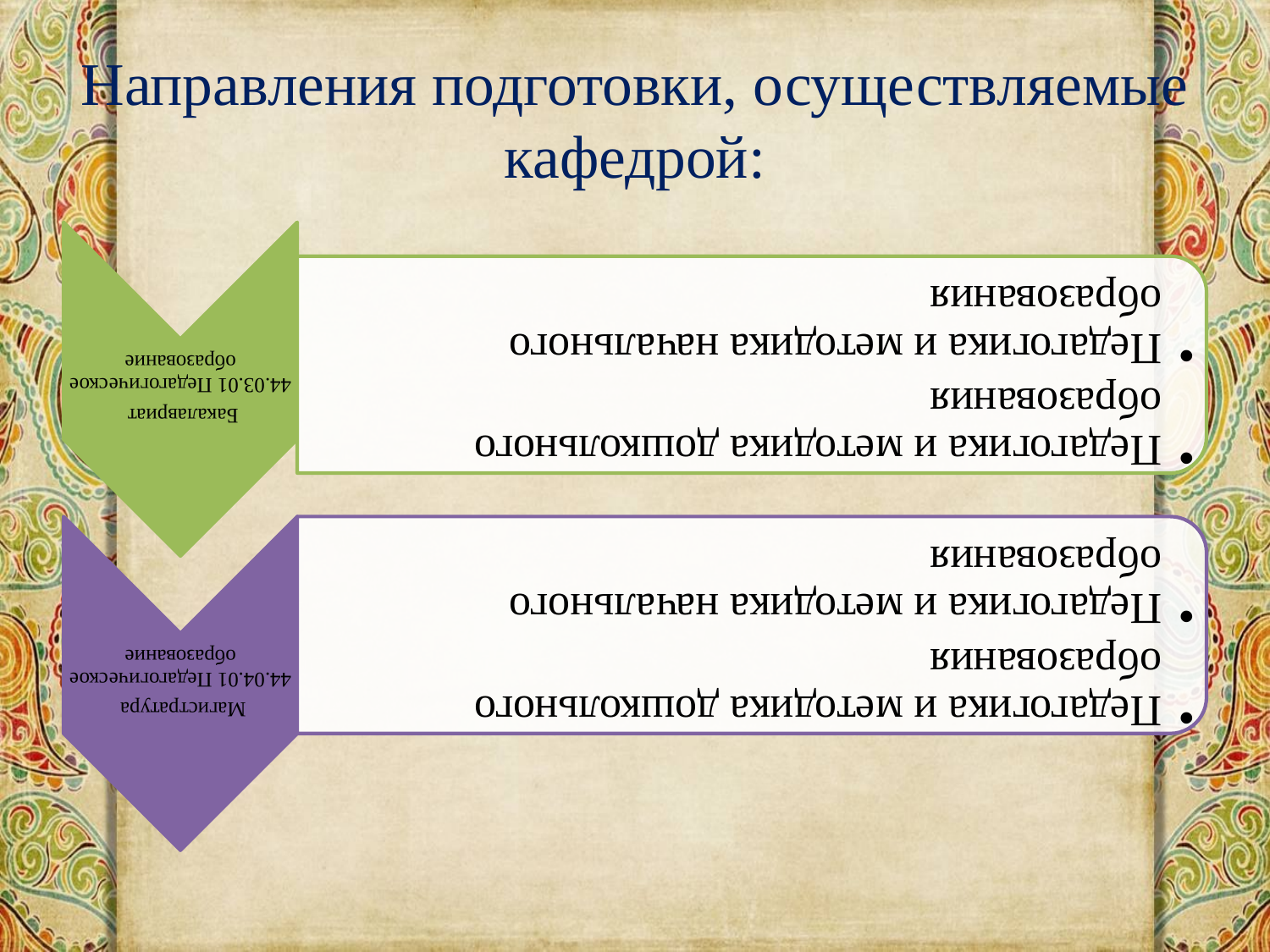

# Направления подготовки, осуществляемые кафедрой:
Бакалавриат
44.03.01 Педагогическое образование
Педагогика и методика дошкольного образования
Педагогика и методика начального образования
Магистратура
44.04.01 Педагогическое образование
Педагогика и методика дошкольного образования
Педагогика и методика начального образования